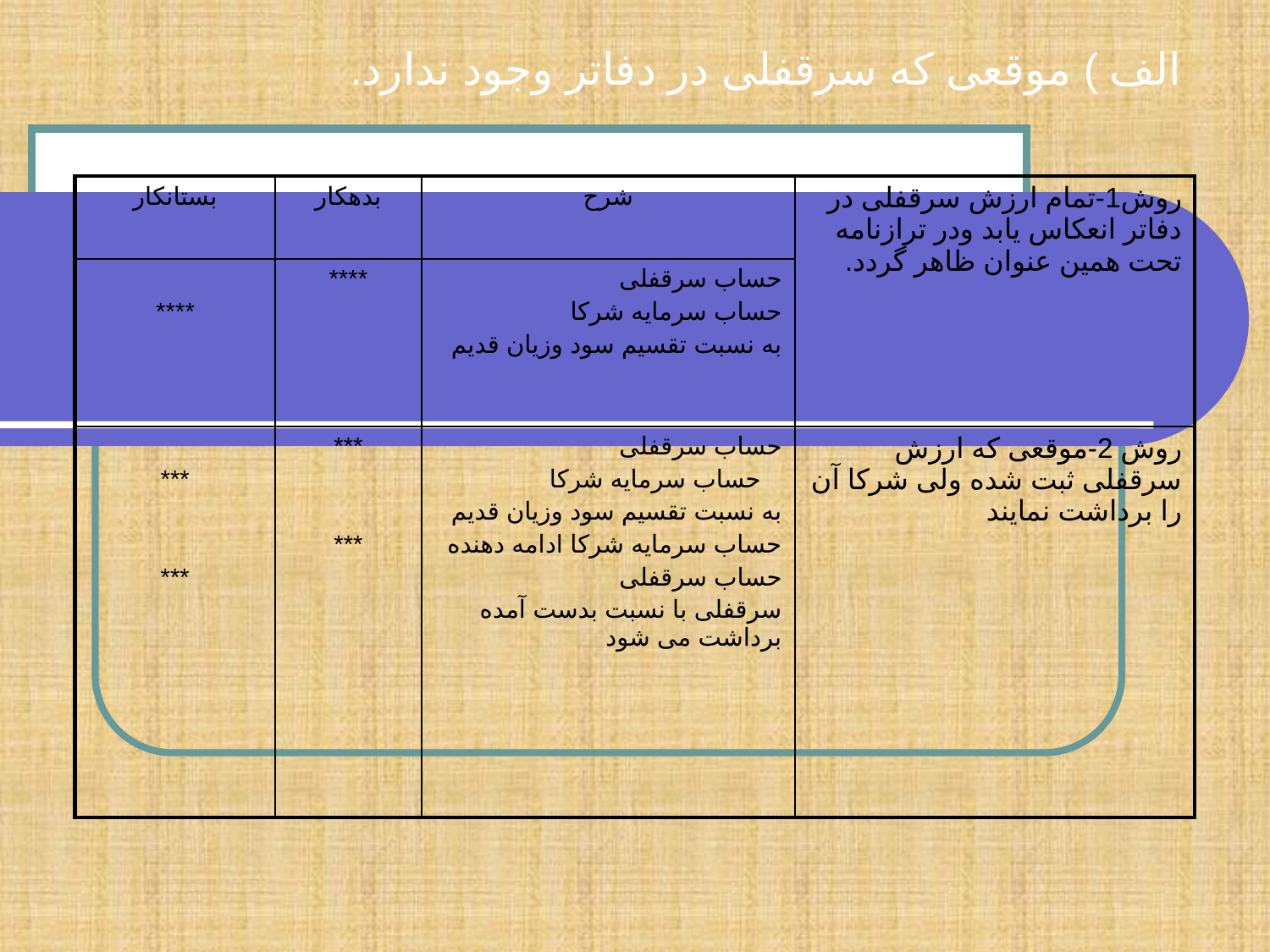

الف ) موقعی که سرقفلی در دفاتر وجود ندارد.
| بستانکار | بدهکار | شرح | روش1-تمام ارزش سرقفلی در دفاتر انعکاس یابد ودر ترازنامه تحت همین عنوان ظاهر گردد. |
| --- | --- | --- | --- |
| \*\*\*\* | \*\*\*\* | حساب سرقفلی حساب سرمایه شرکا به نسبت تقسیم سود وزیان قدیم |  |
| \*\*\* \*\*\* | \*\*\* \*\*\* | حساب سرقفلی حساب سرمایه شرکا به نسبت تقسیم سود وزیان قدیم حساب سرمایه شرکا ادامه دهنده حساب سرقفلی سرقفلی با نسبت بدست آمده برداشت می شود | روش 2-موقعی که ارزش سرقفلی ثبت شده ولی شرکا آن را برداشت نمایند |